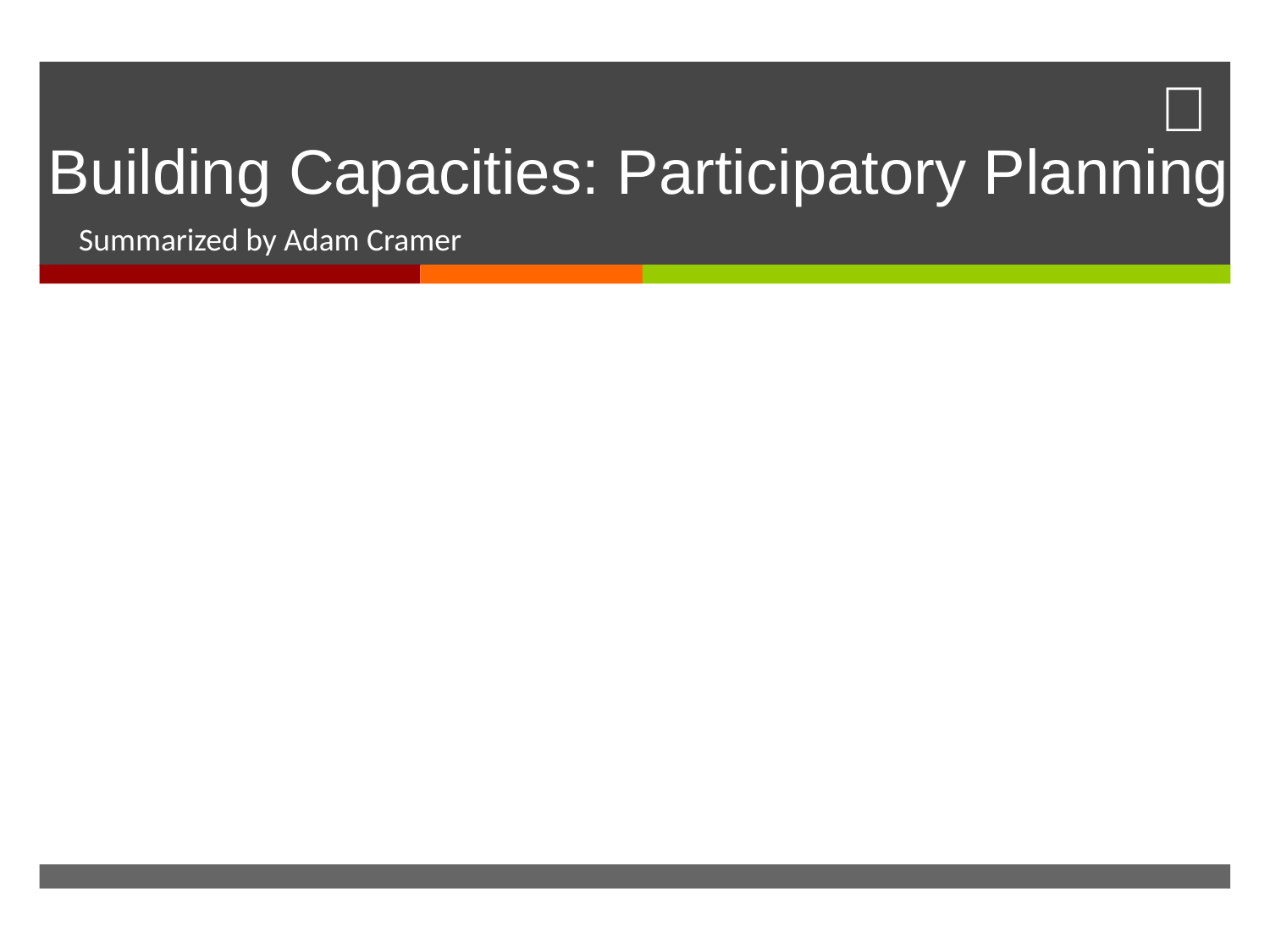

# Building Capacities: Participatory Planning
Summarized by Adam Cramer